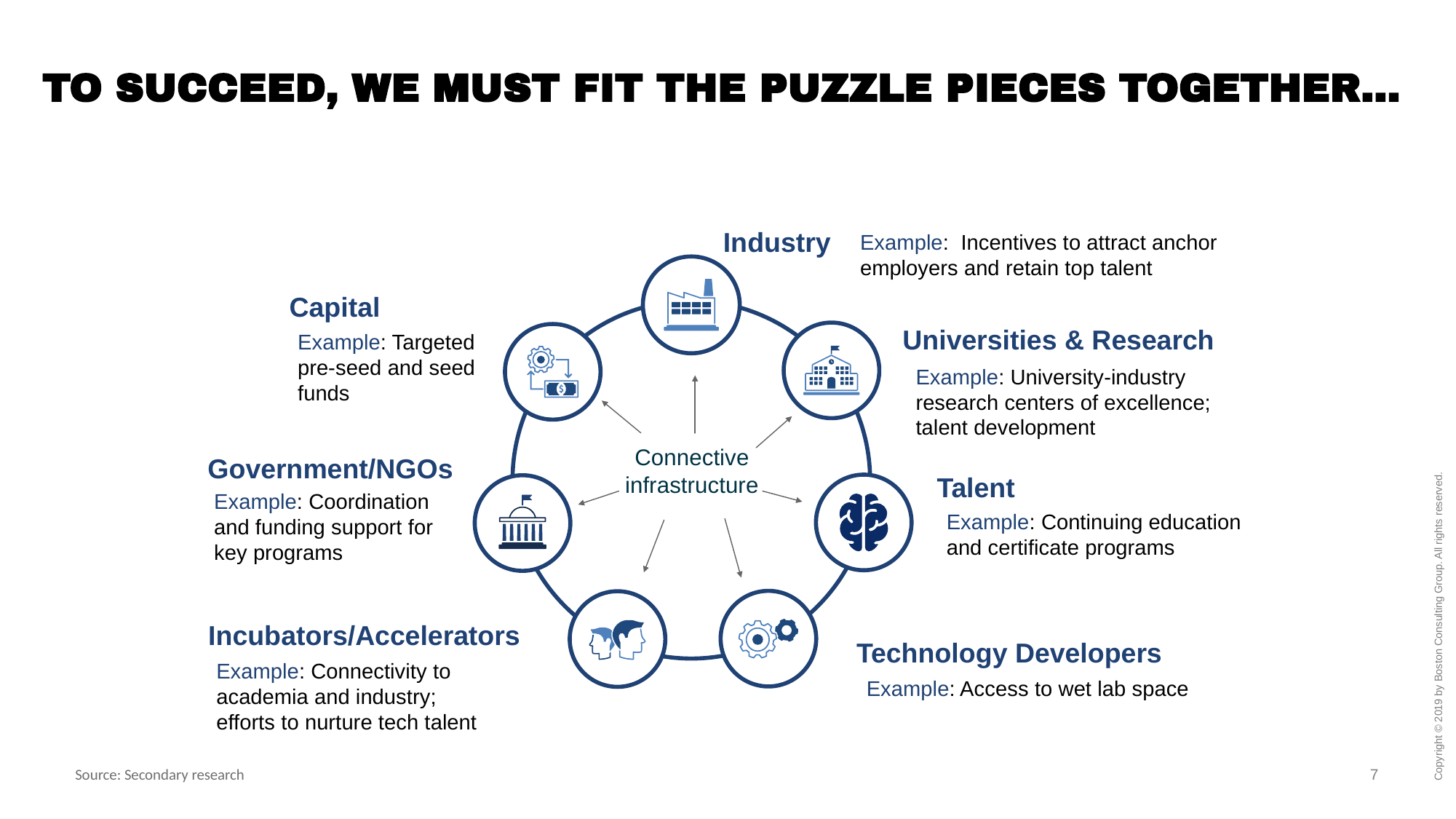

# TO succeed, we must fit the puzzle pieces together…
Example:  Incentives to attract anchor employers and retain top talent
Industry

Capital

Universities & Research

Example: Targeted pre-seed and seed funds

Example: University-industry research centers of excellence; talent development
Connective infrastructure
Government/NGOs
Copyright © 2019 by Boston Consulting Group. All rights reserved.
Talent

Example: Continuing education and certificate programs
Example: Coordination
and funding support for
key programs

Incubators/Accelerators
Technology Developers
Example: Connectivity to academia and industry; efforts to nurture tech talent
Example: Access to wet lab space
Source: Secondary research